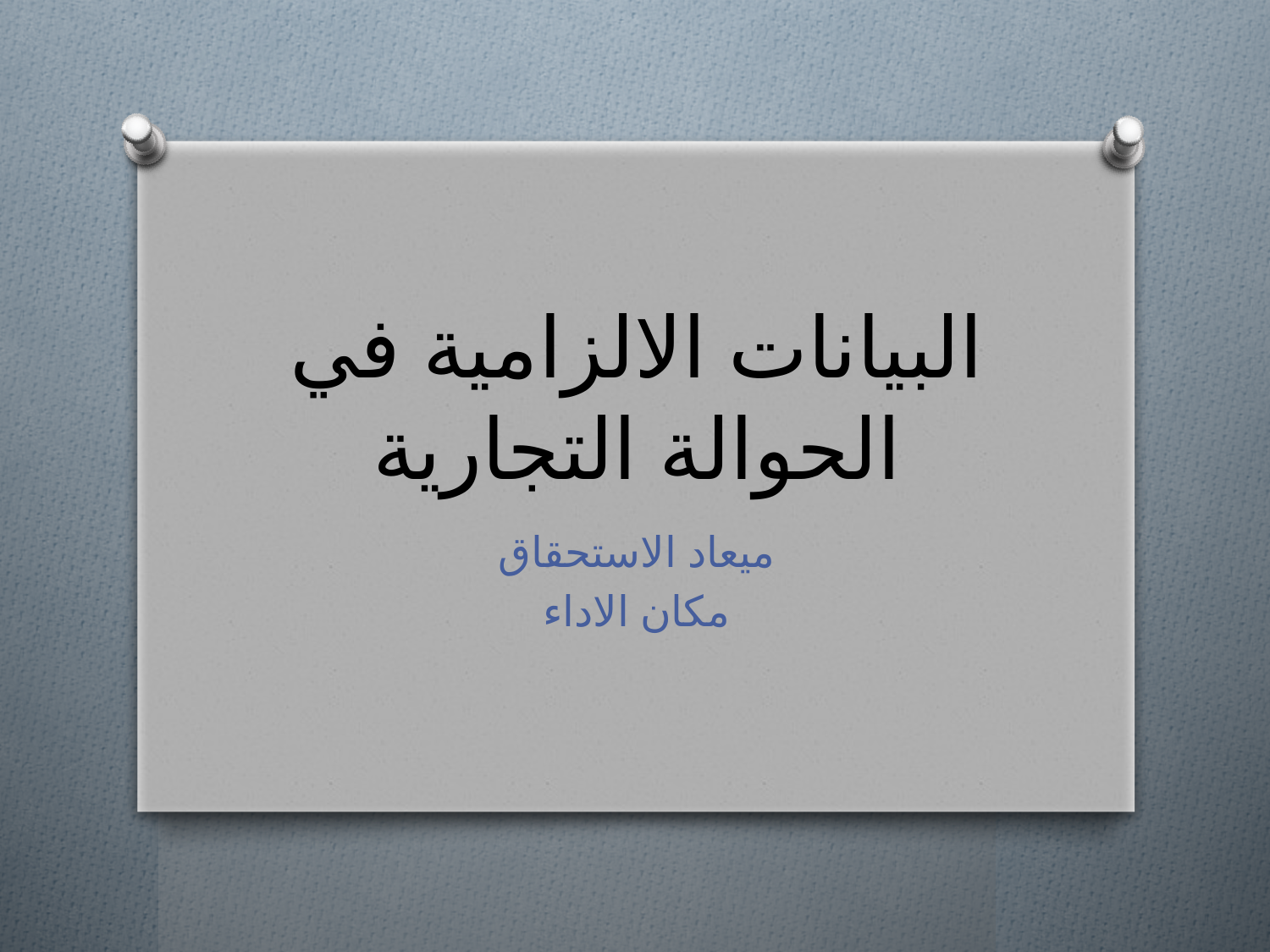

# البيانات الالزامية في الحوالة التجارية
ميعاد الاستحقاق
مكان الاداء